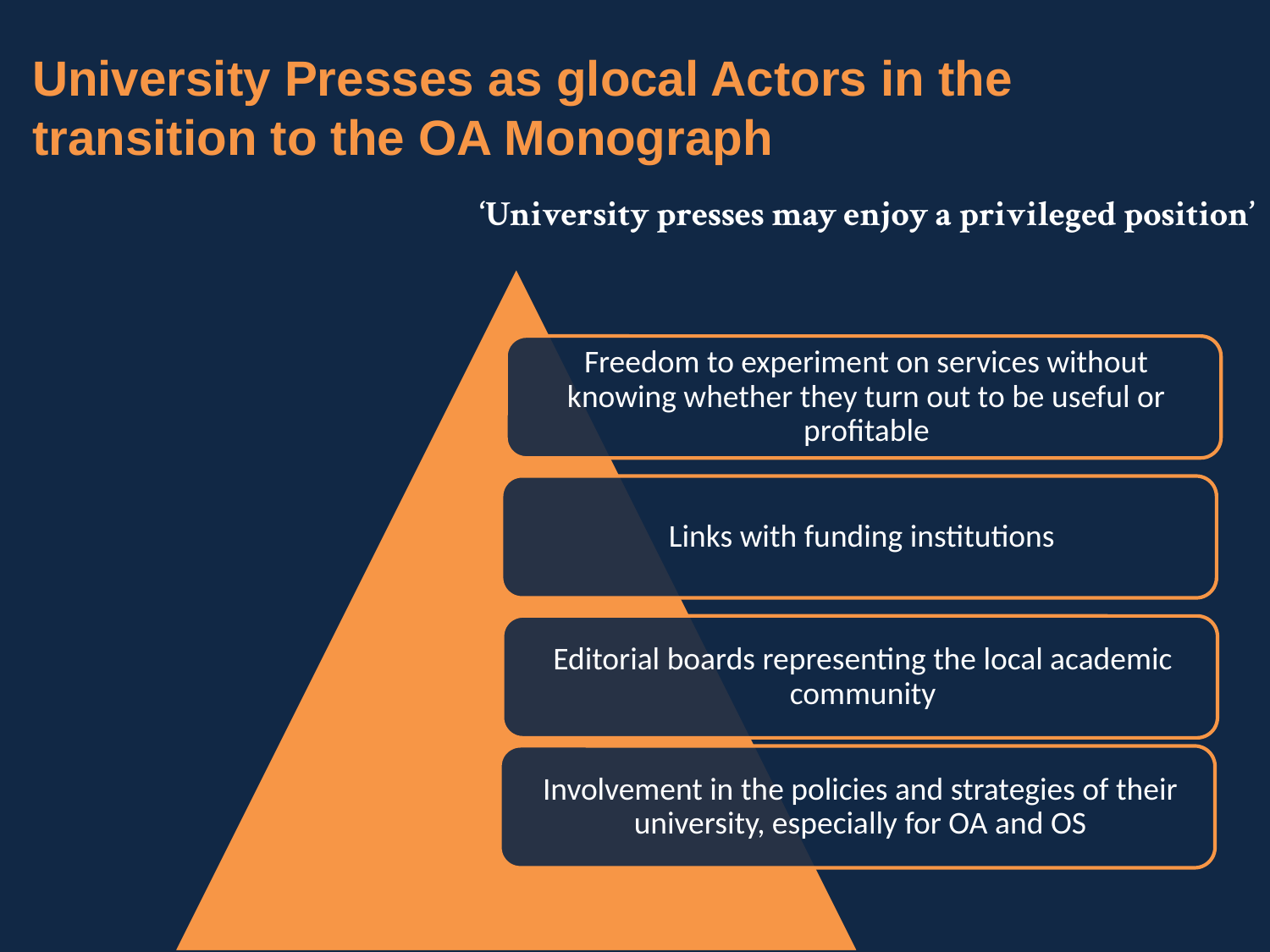

# University Presses as glocal Actors in the transition to the OA Monograph
‘University presses may enjoy a privileged position’
Freedom to experiment on services without knowing whether they turn out to be useful or profitable
Links with funding institutions
Editorial boards representing the local academic community
Involvement in the policies and strategies of their university, especially for OA and OS